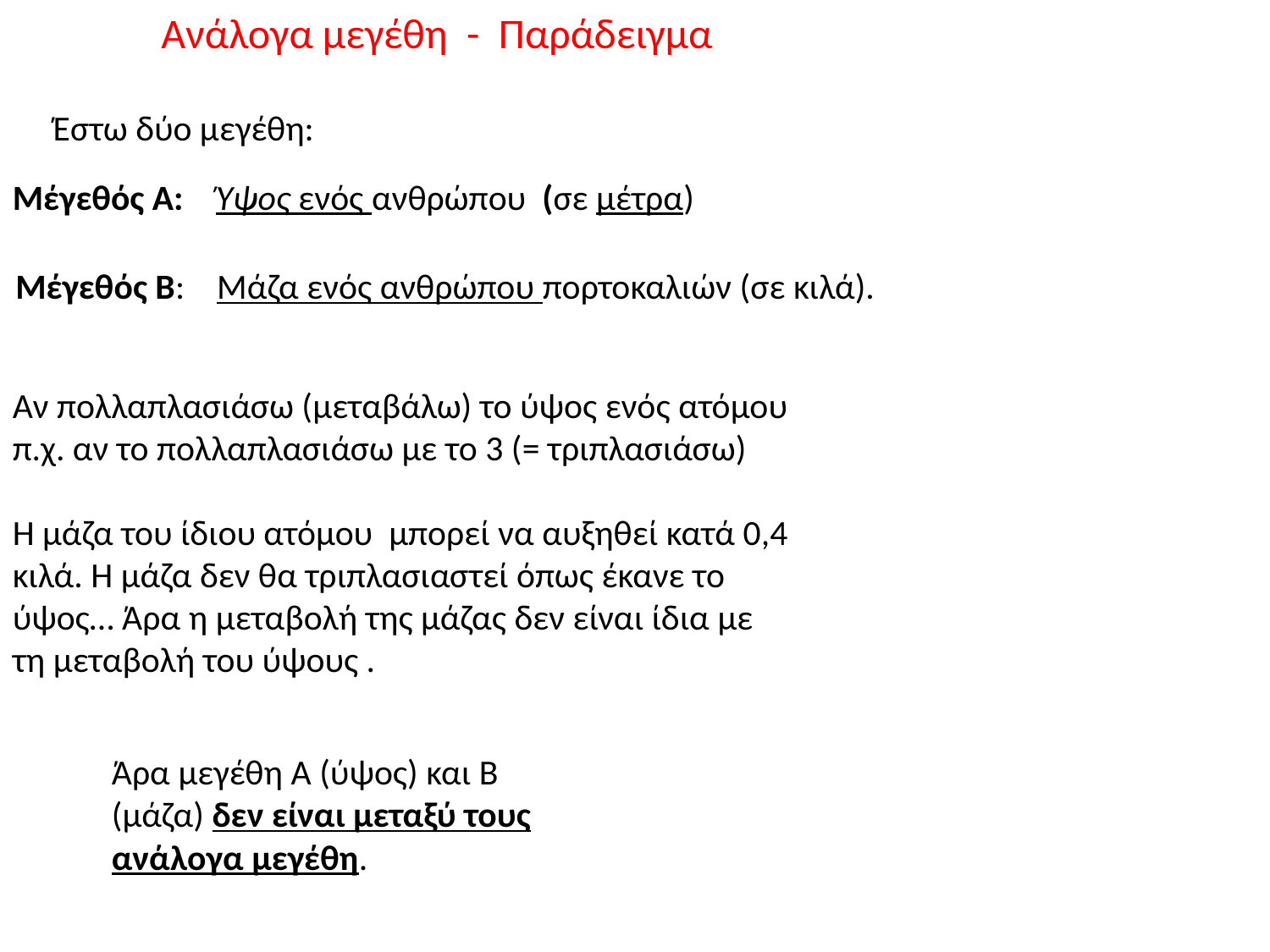

Ανάλογα μεγέθη  -  Παράδειγμα
Έστω δύο μεγέθη:
Μέγεθός Α:    Ύψος ενός ανθρώπου  (σε μέτρα)
Μέγεθός Β:    Μάζα ενός ανθρώπου πορτοκαλιών (σε κιλά).
Αν πολλαπλασιάσω (μεταβάλω) το ύψος ενός ατόμου π.χ. αν το πολλαπλασιάσω με το 3 (= τριπλασιάσω)

Η μάζα του ίδιου ατόμου  μπορεί να αυξηθεί κατά 0,4 κιλά. Η μάζα δεν θα τριπλασιαστεί όπως έκανε το ύψος… Άρα η μεταβολή της μάζας δεν είναι ίδια με τη μεταβολή του ύψους .

Άρα μεγέθη Α (ύψος) και Β (μάζα) δεν είναι μεταξύ τους ανάλογα μεγέθη.